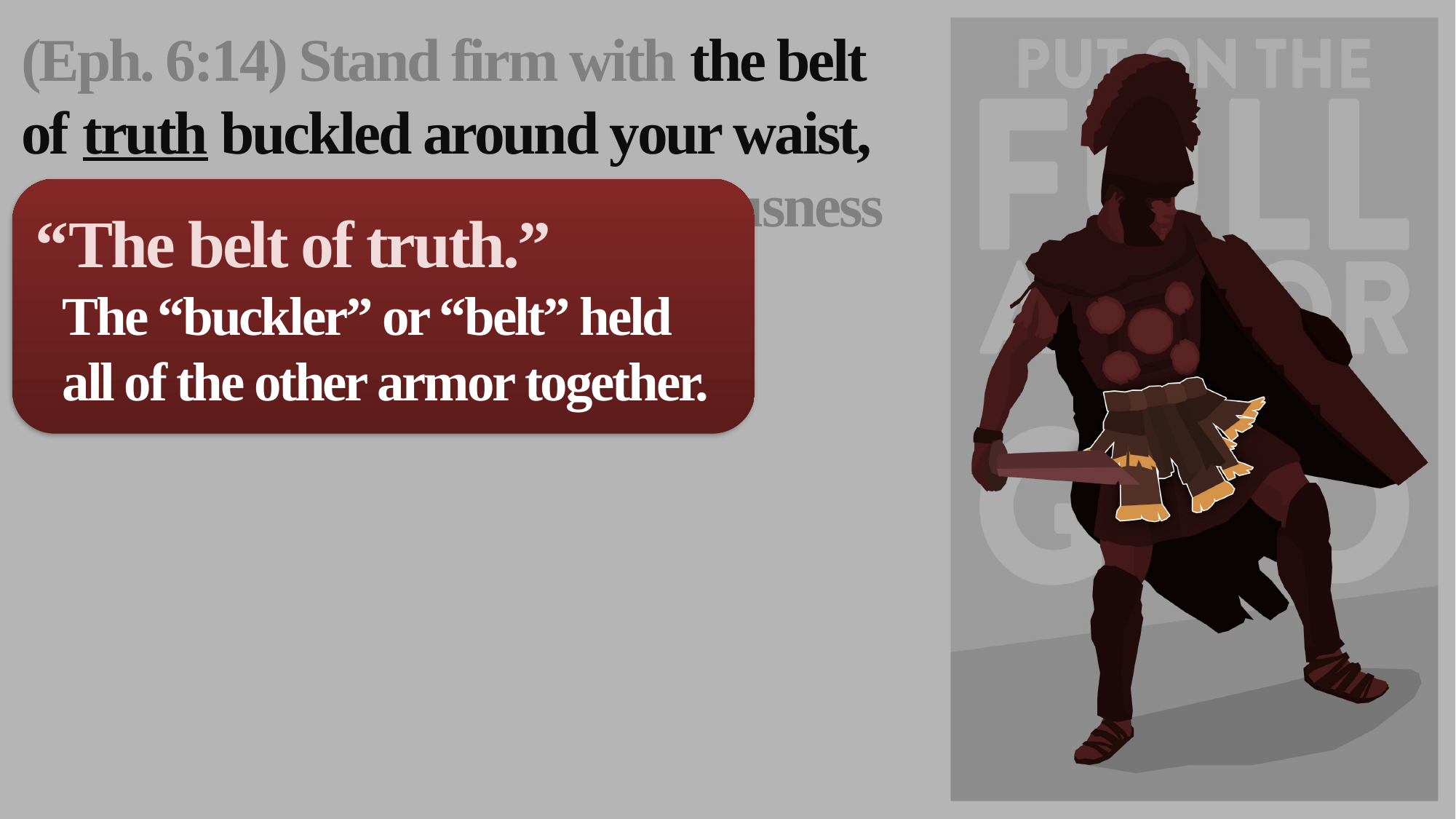

(Eph. 6:14) Stand firm with the belt of truth buckled around your waist,
with the breastplate of righteousness in place.
“The belt of truth.”
The “buckler” or “belt” held all of the other armor together.